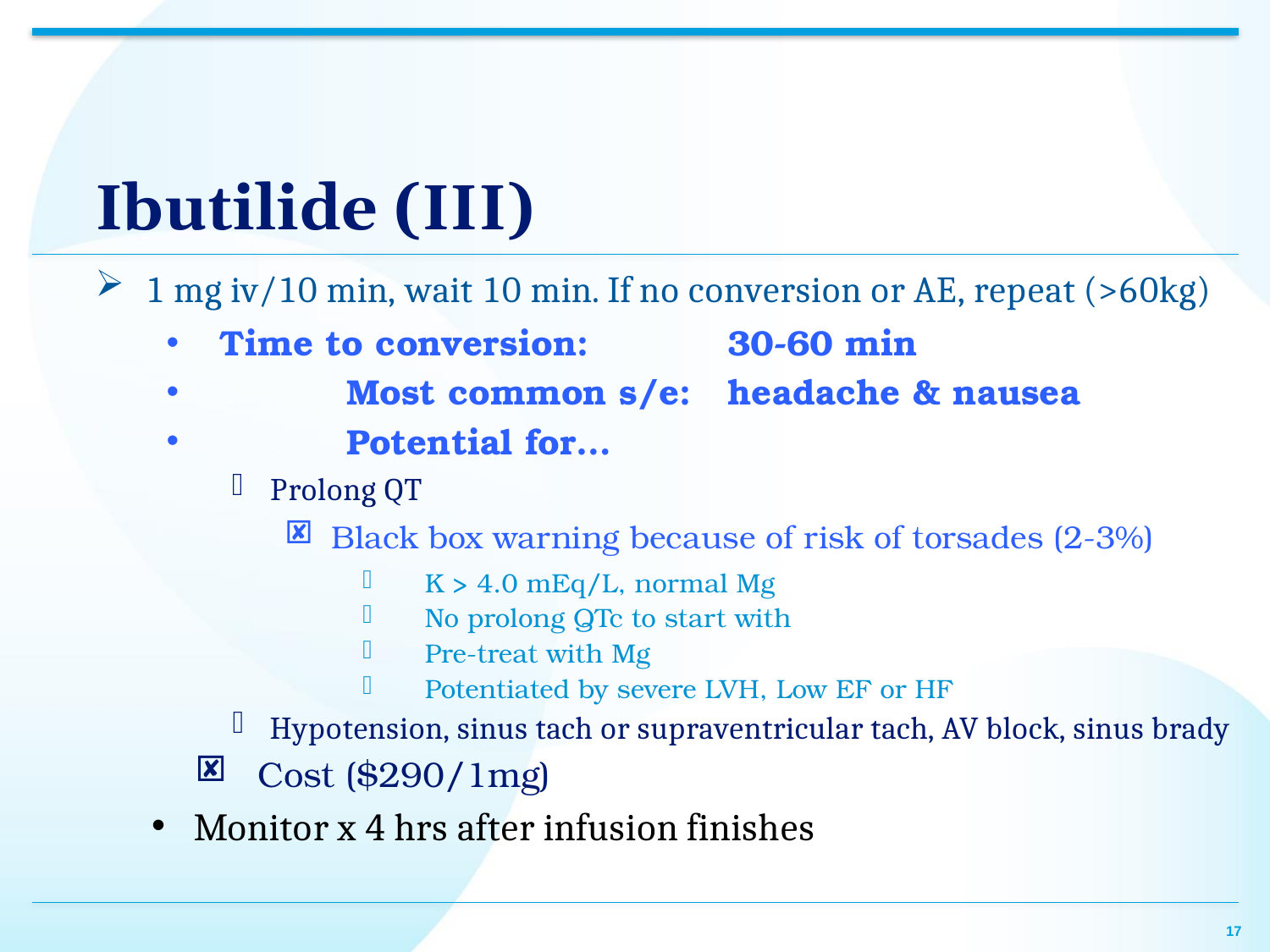

# Ibutilide (III)
1 mg iv/10 min, wait 10 min. If no conversion or AE, repeat (>60kg)
Time to conversion: 	30-60 min
	Most common s/e: 	headache & nausea
	Potential for…
Prolong QT
Black box warning because of risk of torsades (2-3%)
K > 4.0 mEq/L, normal Mg
No prolong QTc to start with
Pre-treat with Mg
Potentiated by severe LVH, Low EF or HF
Hypotension, sinus tach or supraventricular tach, AV block, sinus brady
Cost ($290/1mg)
Monitor x 4 hrs after infusion finishes
17